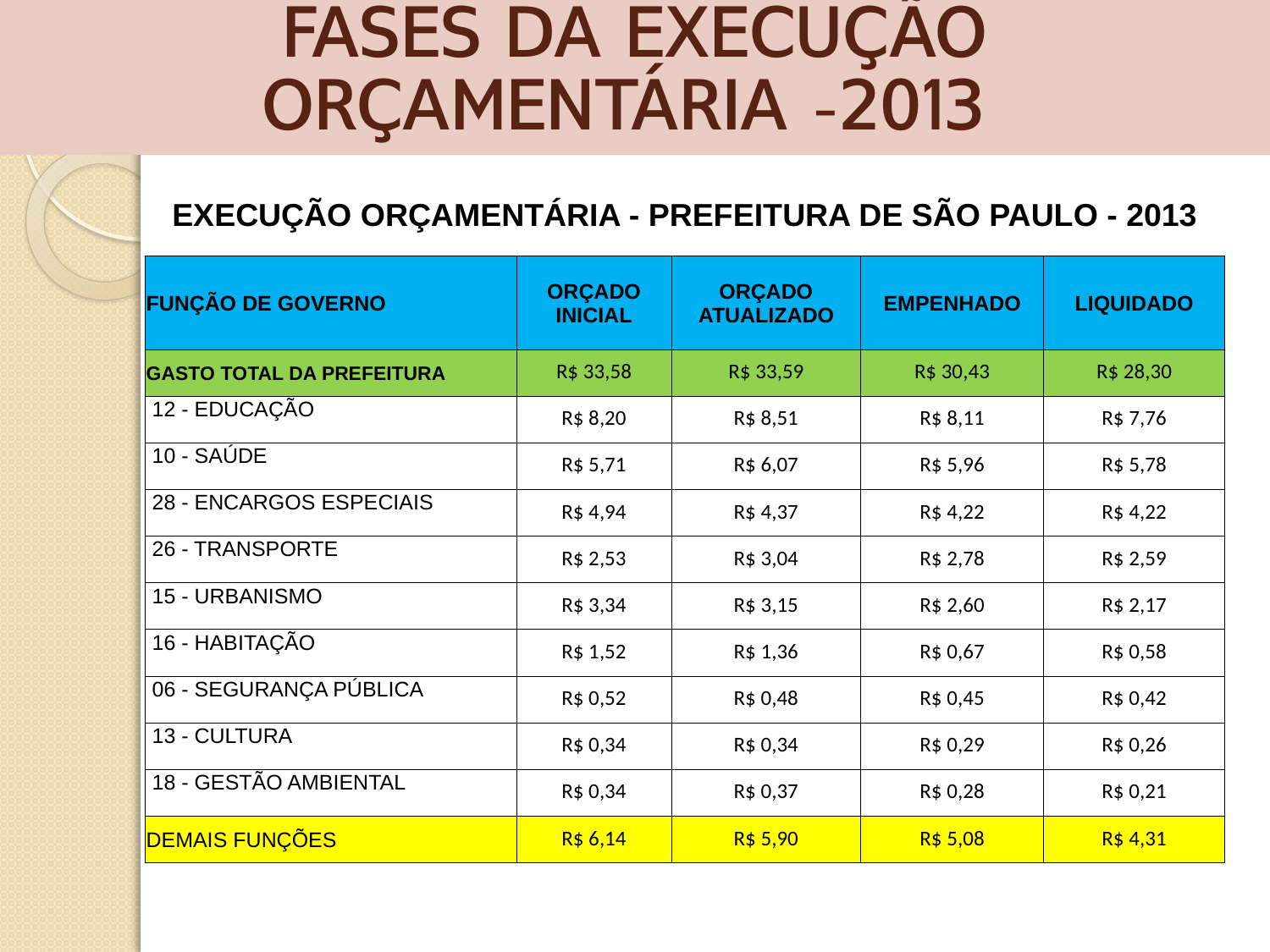

# FASES DA EXECUÇÃO ORÇAMENTÁRIA -2013
| EXECUÇÃO ORÇAMENTÁRIA - PREFEITURA DE SÃO PAULO - 2013 |  |  |  |  |
| --- | --- | --- | --- | --- |
| FUNÇÃO DE GOVERNO | ORÇADO INICIAL | ORÇADO ATUALIZADO | EMPENHADO | LIQUIDADO |
| GASTO TOTAL DA PREFEITURA | R$ 33,58 | R$ 33,59 | R$ 30,43 | R$ 28,30 |
| 12 - EDUCAÇÃO | R$ 8,20 | R$ 8,51 | R$ 8,11 | R$ 7,76 |
| 10 - SAÚDE | R$ 5,71 | R$ 6,07 | R$ 5,96 | R$ 5,78 |
| 28 - ENCARGOS ESPECIAIS | R$ 4,94 | R$ 4,37 | R$ 4,22 | R$ 4,22 |
| 26 - TRANSPORTE | R$ 2,53 | R$ 3,04 | R$ 2,78 | R$ 2,59 |
| 15 - URBANISMO | R$ 3,34 | R$ 3,15 | R$ 2,60 | R$ 2,17 |
| 16 - HABITAÇÃO | R$ 1,52 | R$ 1,36 | R$ 0,67 | R$ 0,58 |
| 06 - SEGURANÇA PÚBLICA | R$ 0,52 | R$ 0,48 | R$ 0,45 | R$ 0,42 |
| 13 - CULTURA | R$ 0,34 | R$ 0,34 | R$ 0,29 | R$ 0,26 |
| 18 - GESTÃO AMBIENTAL | R$ 0,34 | R$ 0,37 | R$ 0,28 | R$ 0,21 |
| DEMAIS FUNÇÕES | R$ 6,14 | R$ 5,90 | R$ 5,08 | R$ 4,31 |